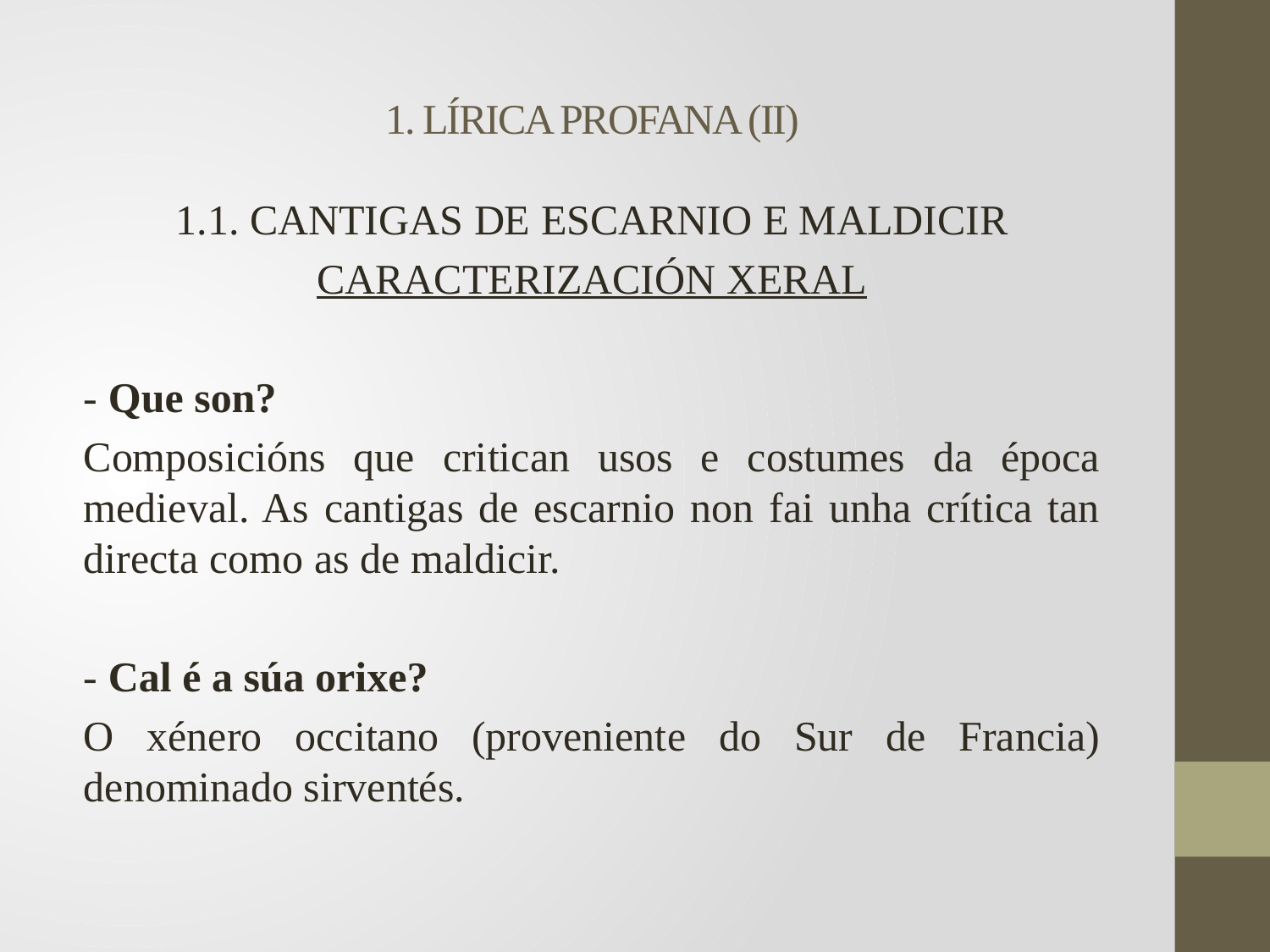

# 1. LÍRICA PROFANA (II)
1.1. CANTIGAS DE ESCARNIO E MALDICIR
CARACTERIZACIÓN XERAL

- Que son?
Composicións que critican usos e costumes da época medieval. As cantigas de escarnio non fai unha crítica tan directa como as de maldicir.

- Cal é a súa orixe?
O xénero occitano (proveniente do Sur de Francia) denominado sirventés.